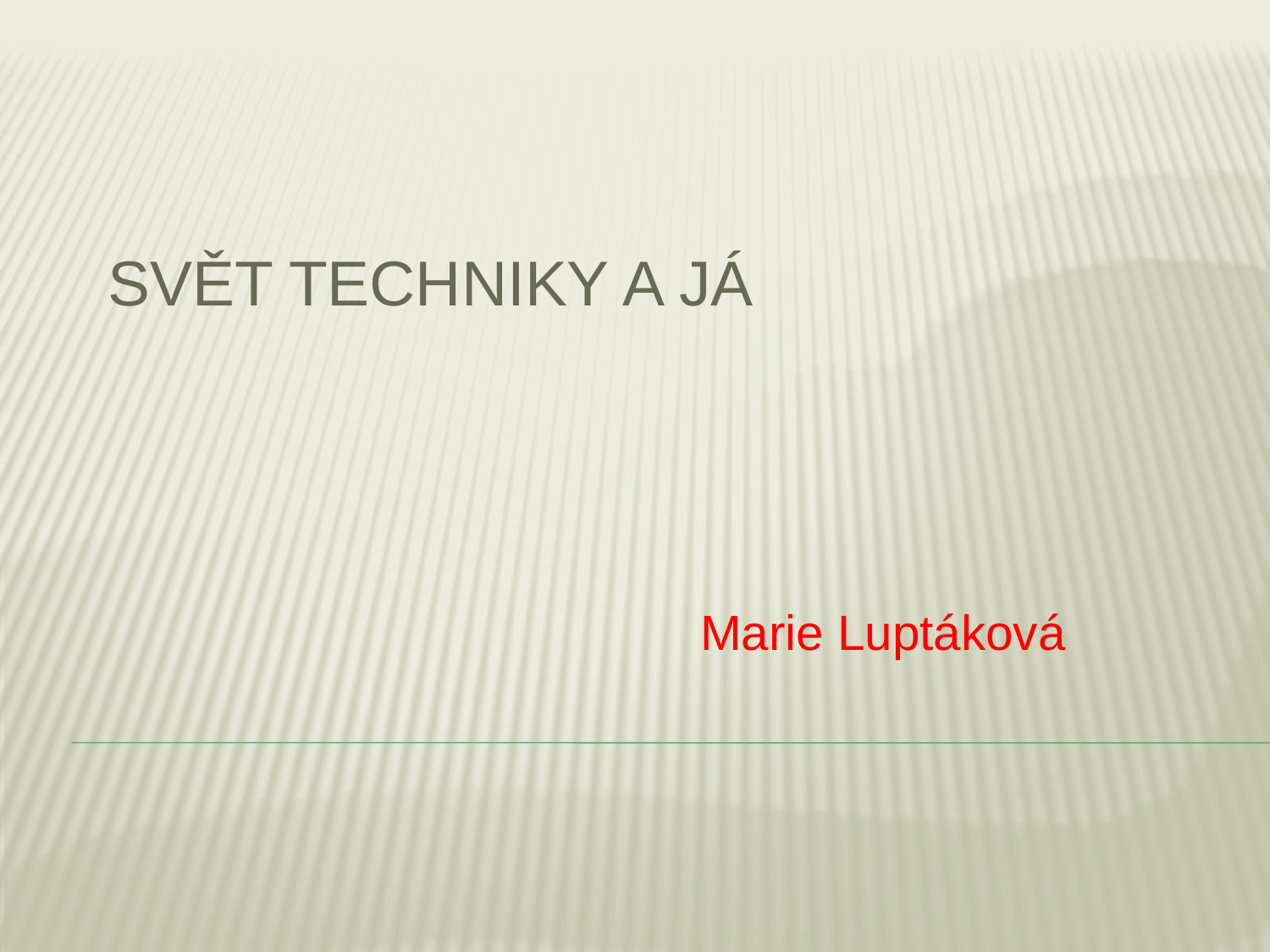

# Svět techniky a já
					Marie Luptáková